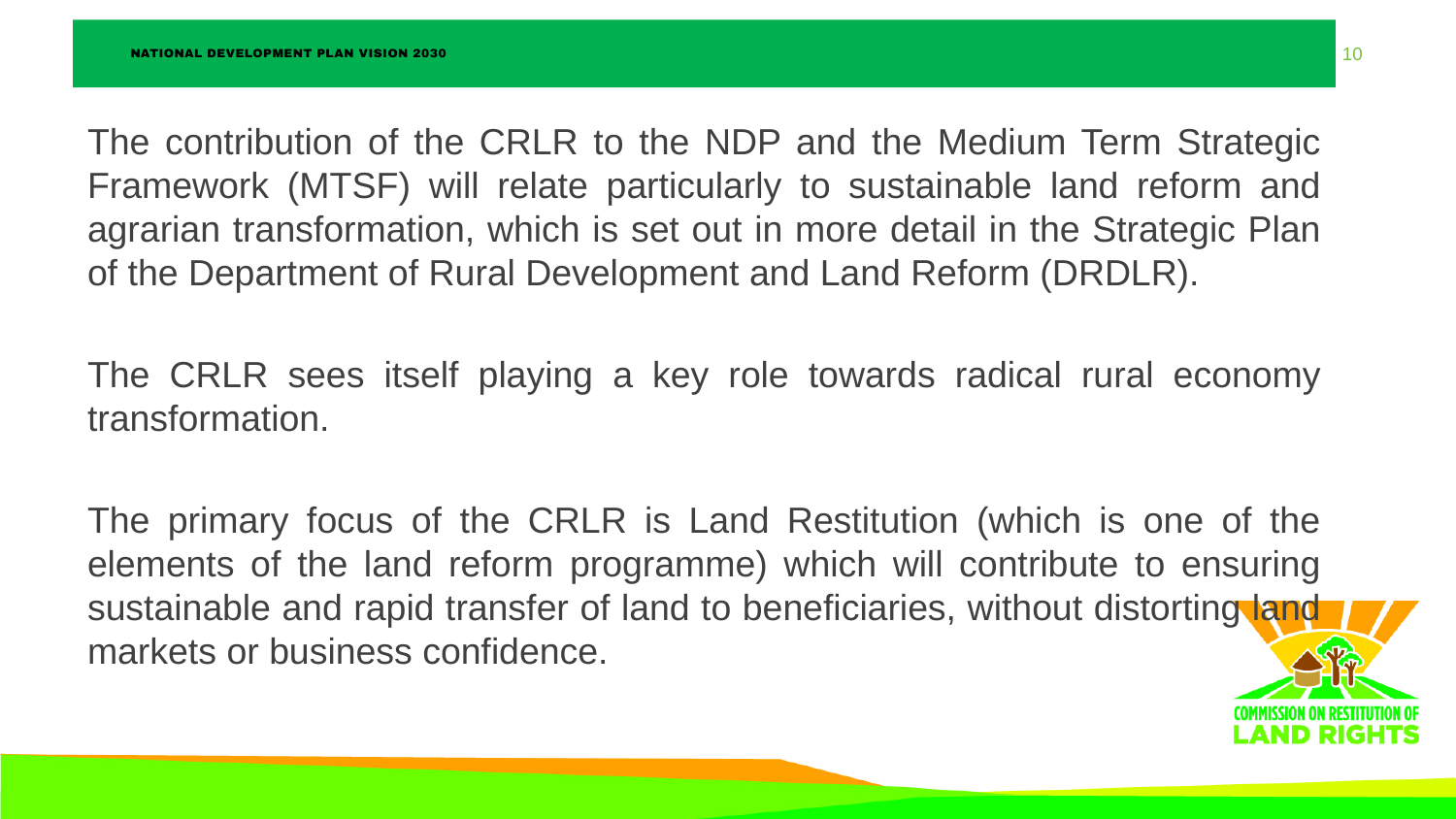

# NATIONAL DEVELOPMENT PLAN VISION 2030
The contribution of the CRLR to the NDP and the Medium Term Strategic Framework (MTSF) will relate particularly to sustainable land reform and agrarian transformation, which is set out in more detail in the Strategic Plan of the Department of Rural Development and Land Reform (DRDLR).

The CRLR sees itself playing a key role towards radical rural economy transformation.

The primary focus of the CRLR is Land Restitution (which is one of the elements of the land reform programme) which will contribute to ensuring sustainable and rapid transfer of land to beneficiaries, without distorting land markets or business confidence.